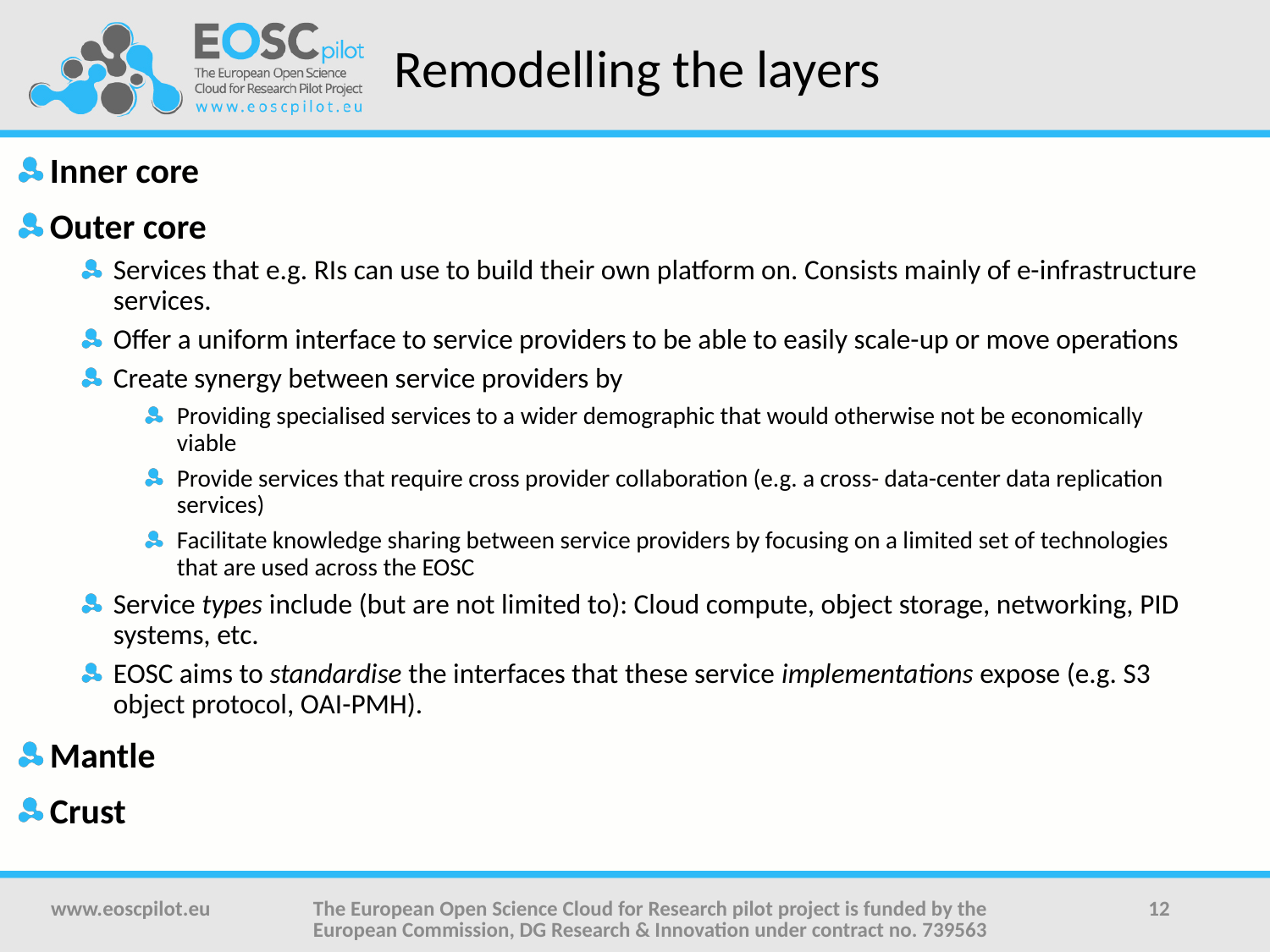

# Remodelling the layers
Inner core
Outer core
Services that e.g. RIs can use to build their own platform on. Consists mainly of e-infrastructure services.
Offer a uniform interface to service providers to be able to easily scale-up or move operations
Create synergy between service providers by
Providing specialised services to a wider demographic that would otherwise not be economically viable
Provide services that require cross provider collaboration (e.g. a cross- data-center data replication services)
Facilitate knowledge sharing between service providers by focusing on a limited set of technologies that are used across the EOSC
Service types include (but are not limited to): Cloud compute, object storage, networking, PID systems, etc.
EOSC aims to standardise the interfaces that these service implementations expose (e.g. S3 object protocol, OAI-PMH).
Mantle
Crust
www.eoscpilot.eu
The European Open Science Cloud for Research pilot project is funded by the European Commission, DG Research & Innovation under contract no. 739563
12